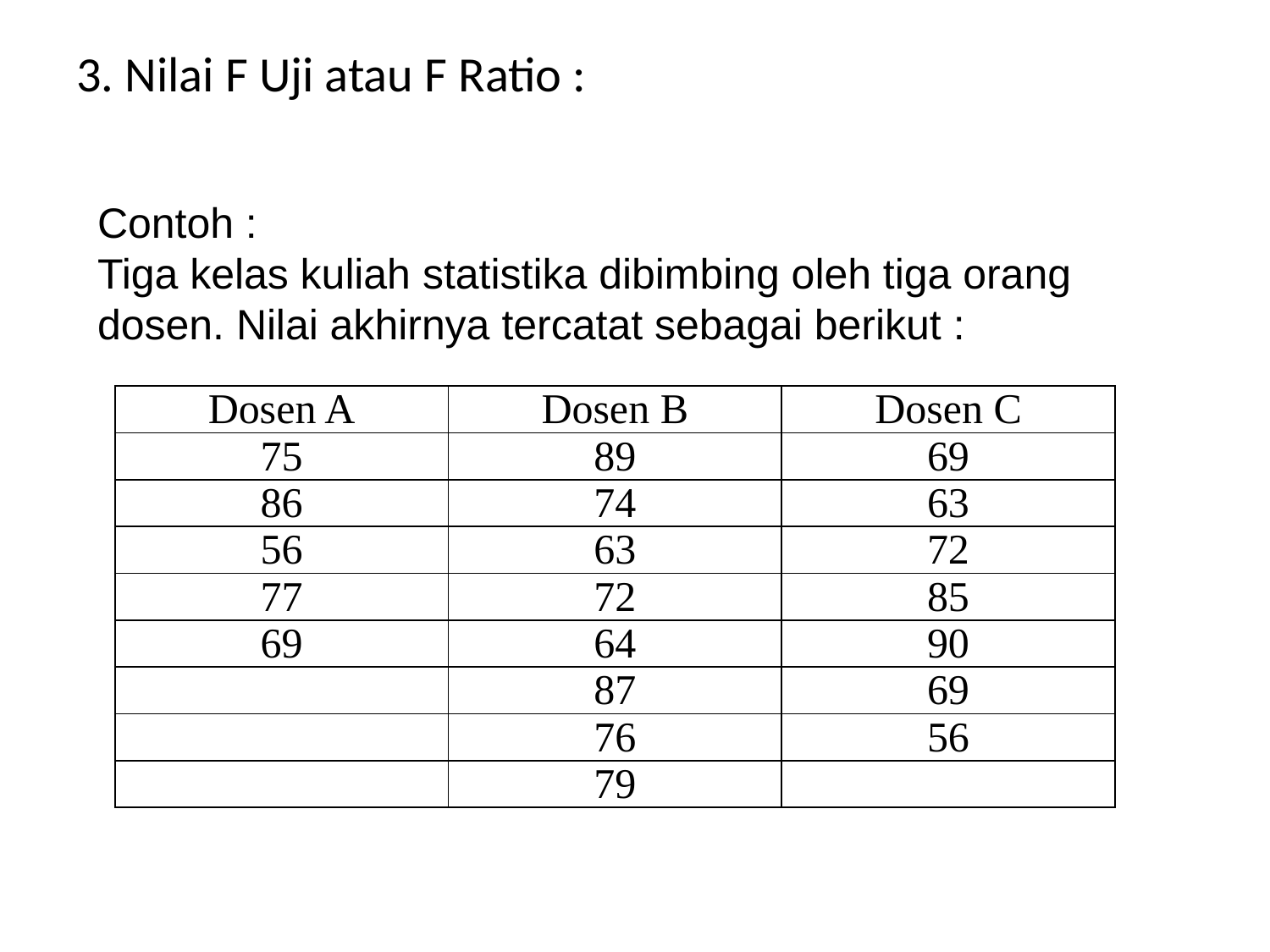

# 3. Nilai F Uji atau F Ratio :
Contoh :
Tiga kelas kuliah statistika dibimbing oleh tiga orang dosen. Nilai akhirnya tercatat sebagai berikut :

| Dosen A | Dosen B | Dosen C |
| --- | --- | --- |
| 75 | 89 | 69 |
| 86 | 74 | 63 |
| 56 | 63 | 72 |
| 77 | 72 | 85 |
| 69 | 64 | 90 |
|  | 87 | 69 |
|  | 76 | 56 |
|  | 79 |  |